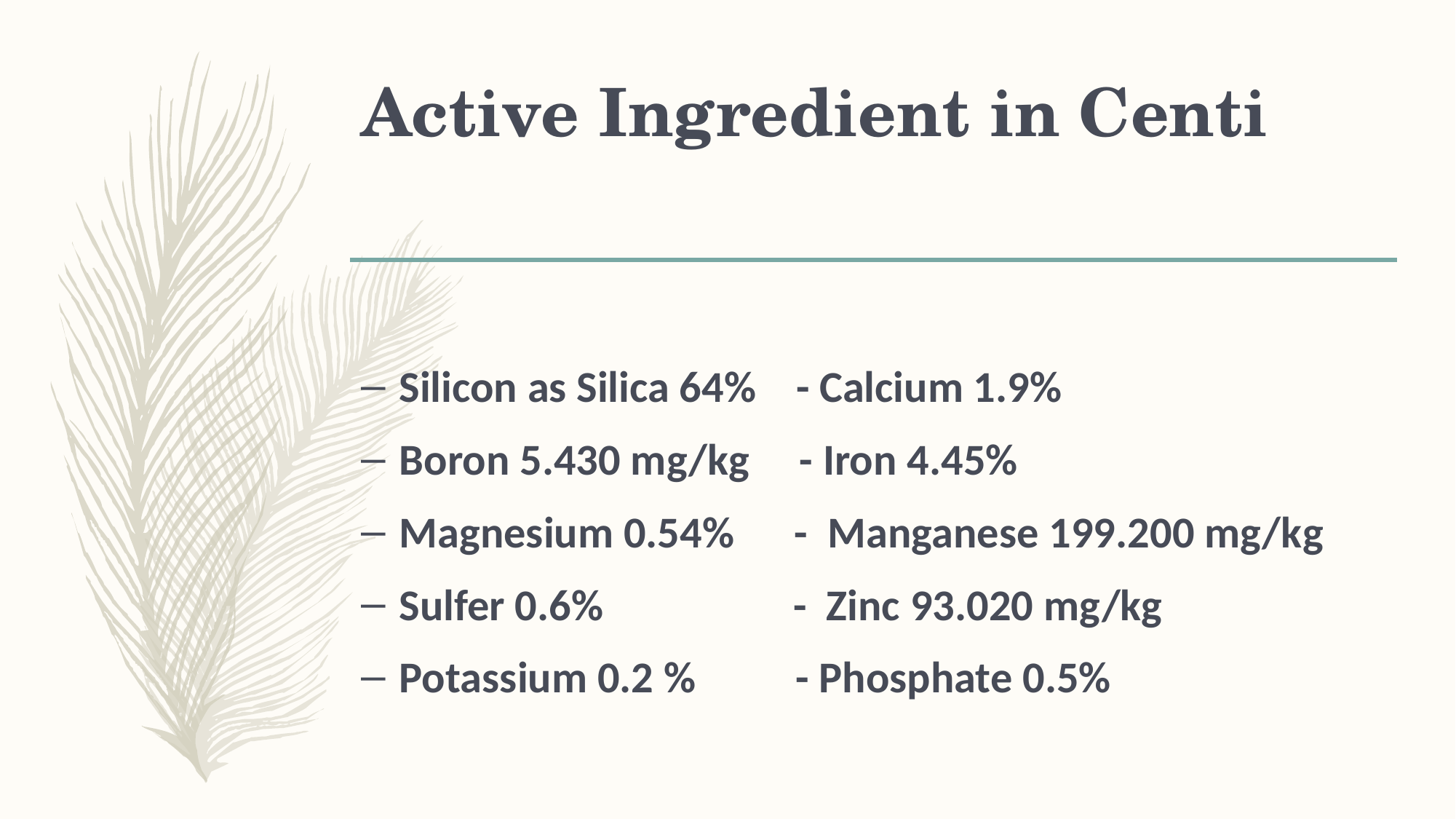

# Active Ingredient in Centi

Silicon as Silica 64%    - Calcium 1.9%
Boron 5.430 mg/kg     - Iron 4.45%
Magnesium 0.54%      -  Manganese 199.200 mg/kg
Sulfer 0.6%                   -  Zinc 93.020 mg/kg
Potassium 0.2 %          - Phosphate 0.5%